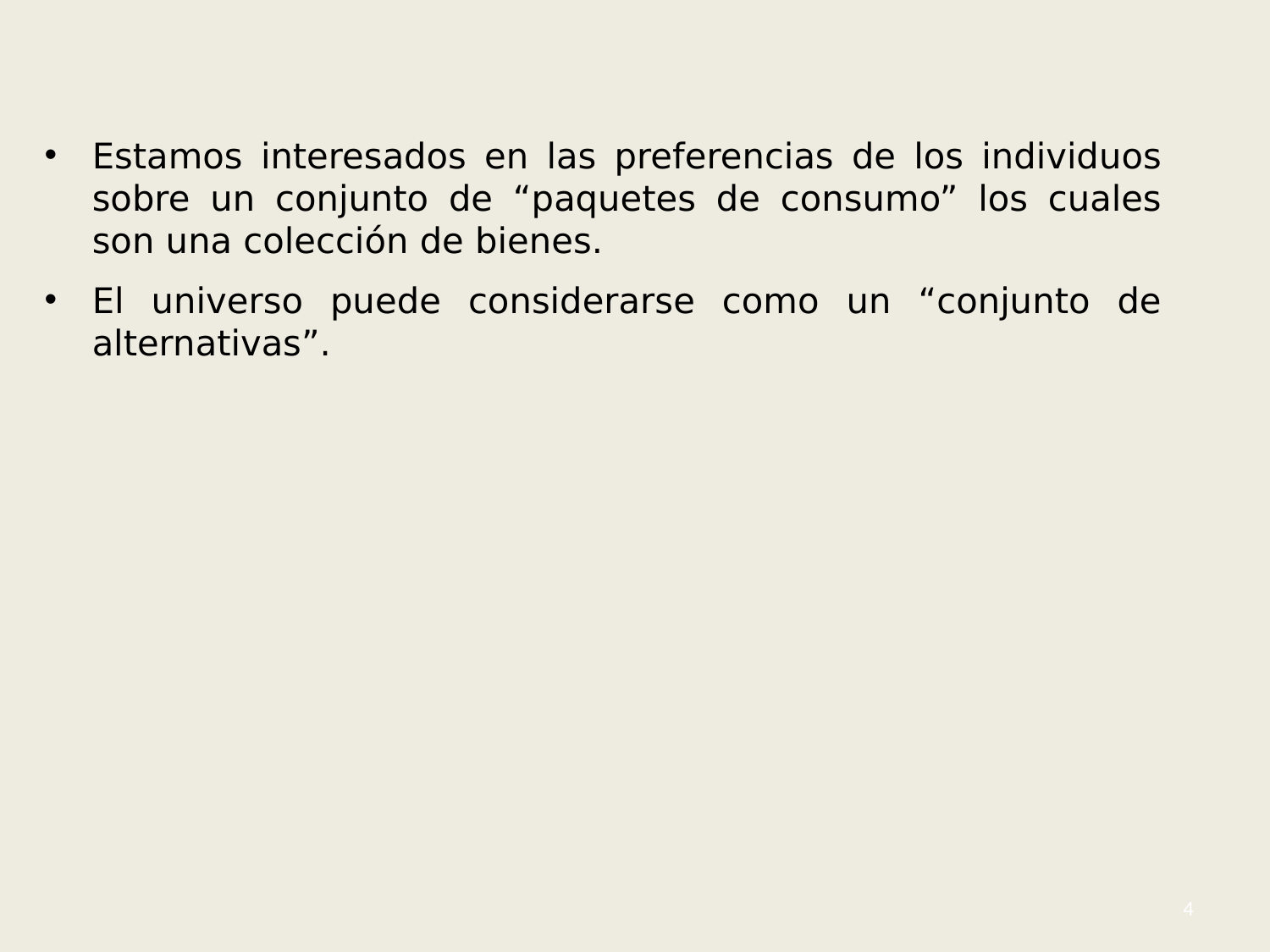

#
Estamos interesados en las preferencias de los individuos sobre un conjunto de “paquetes de consumo” los cuales son una colección de bienes.
El universo puede considerarse como un “conjunto de alternativas”.

4